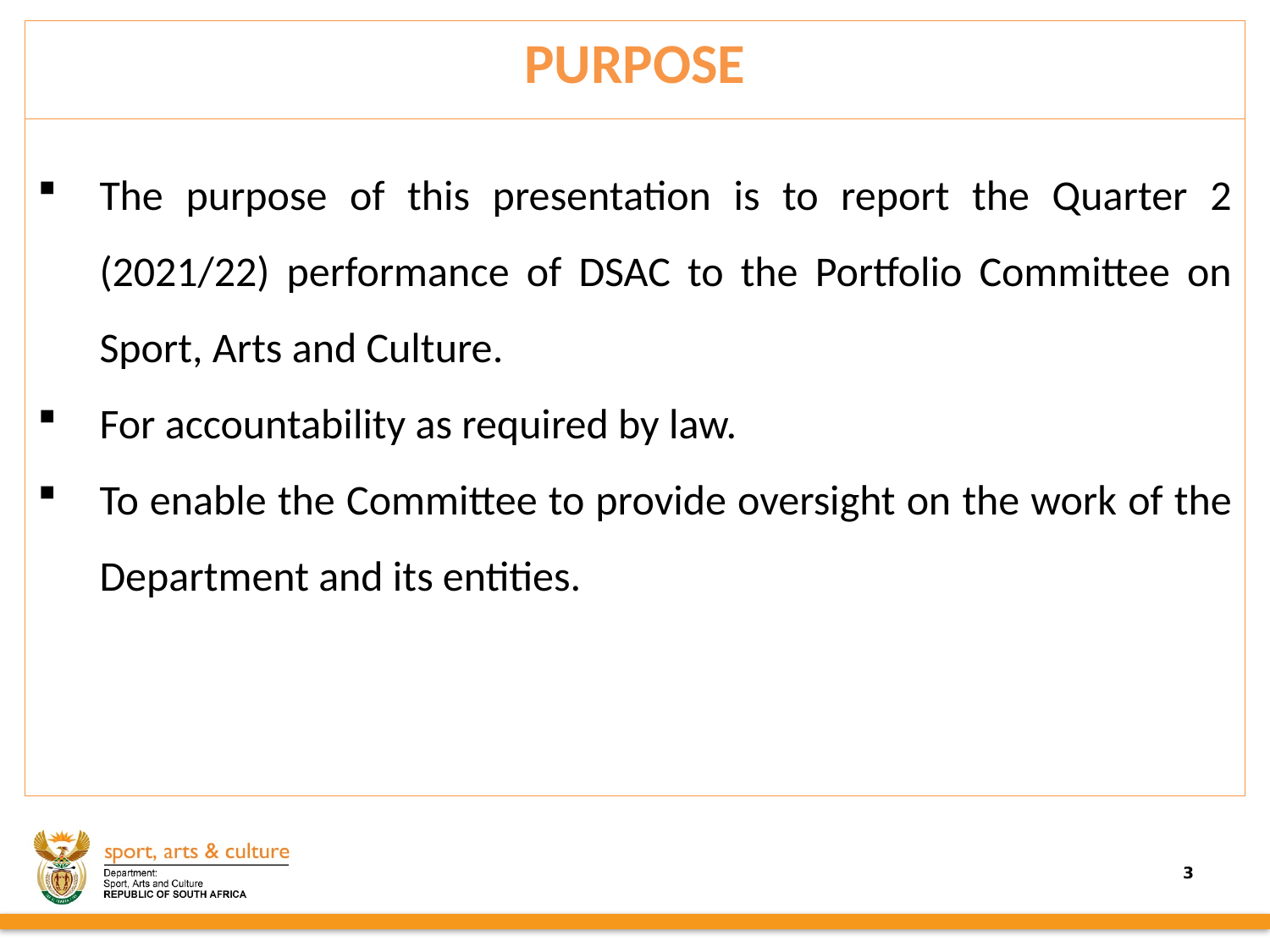

PURPOSE

The purpose of this presentation is to report the Quarter 2 (2021/22) performance of DSAC to the Portfolio Committee on Sport, Arts and Culture.
For accountability as required by law.
To enable the Committee to provide oversight on the work of the Department and its entities.

3